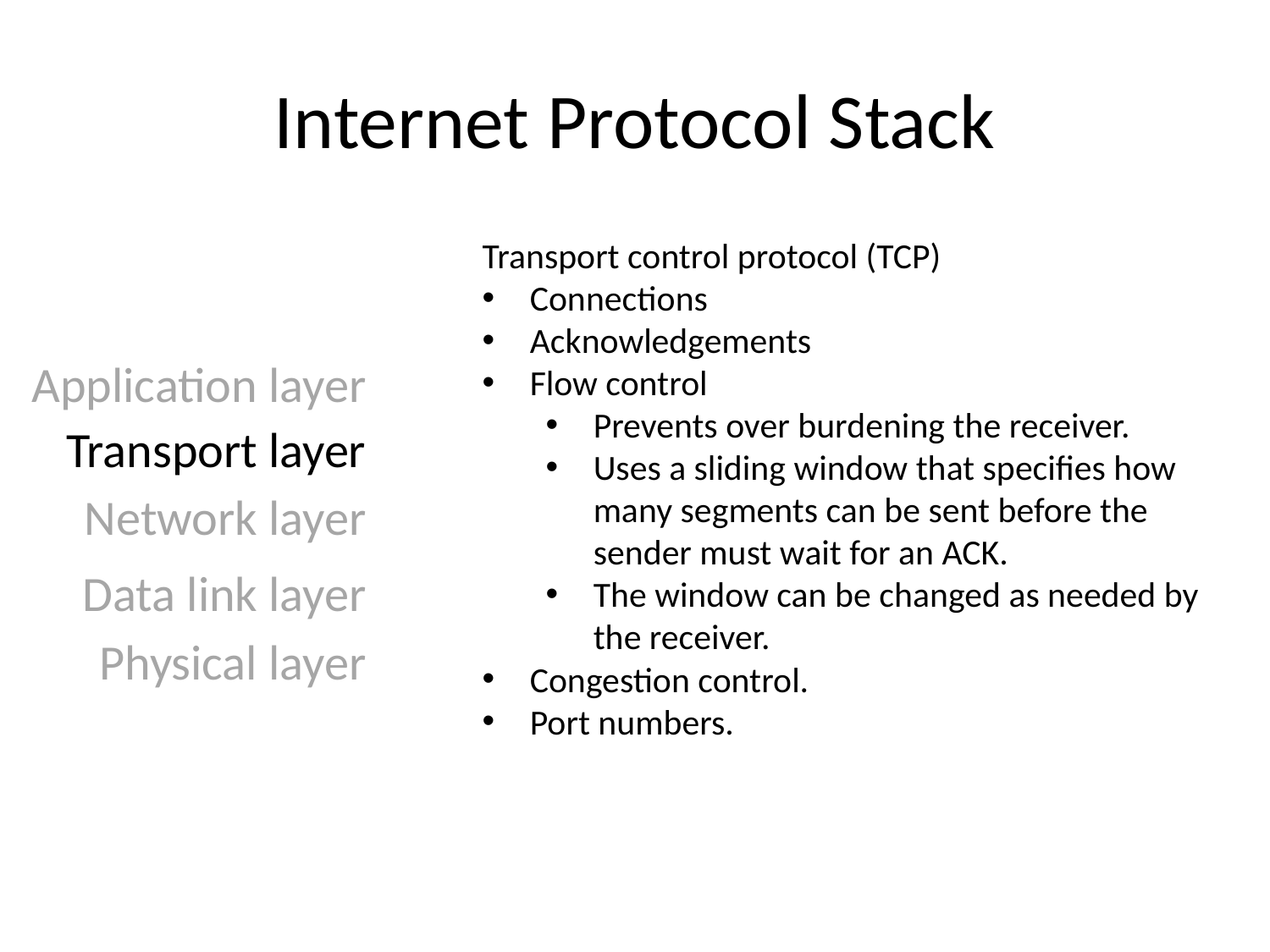

# Internet Protocol Stack
Transport control protocol (TCP)
Connections
Acknowledgements
Flow control
Prevents over burdening the receiver.
Uses a sliding window that specifies how many segments can be sent before the sender must wait for an ACK.
The window can be changed as needed by the receiver.
Congestion control.
Port numbers.
Application layer
Transport layer
Network layer
Data link layer
Physical layer